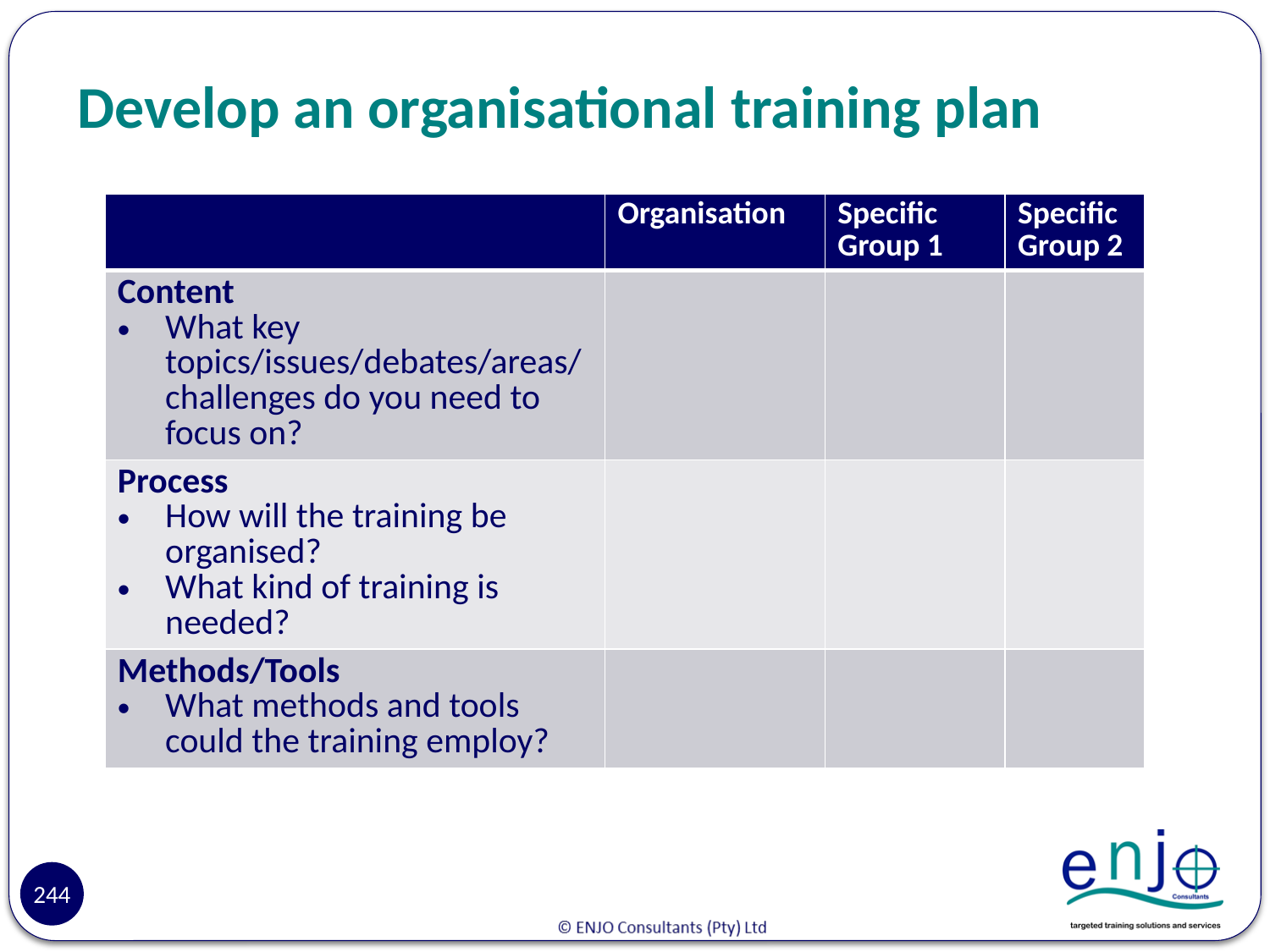

# Develop an organisational training plan
|  | Organisation | Specific Group 1 | Specific Group 2 |
| --- | --- | --- | --- |
| Content What key topics/issues/debates/areas/ challenges do you need to focus on? |  |  |  |
| Process How will the training be organised? What kind of training is needed? |  |  |  |
| Methods/Tools What methods and tools could the training employ? |  |  |  |

244